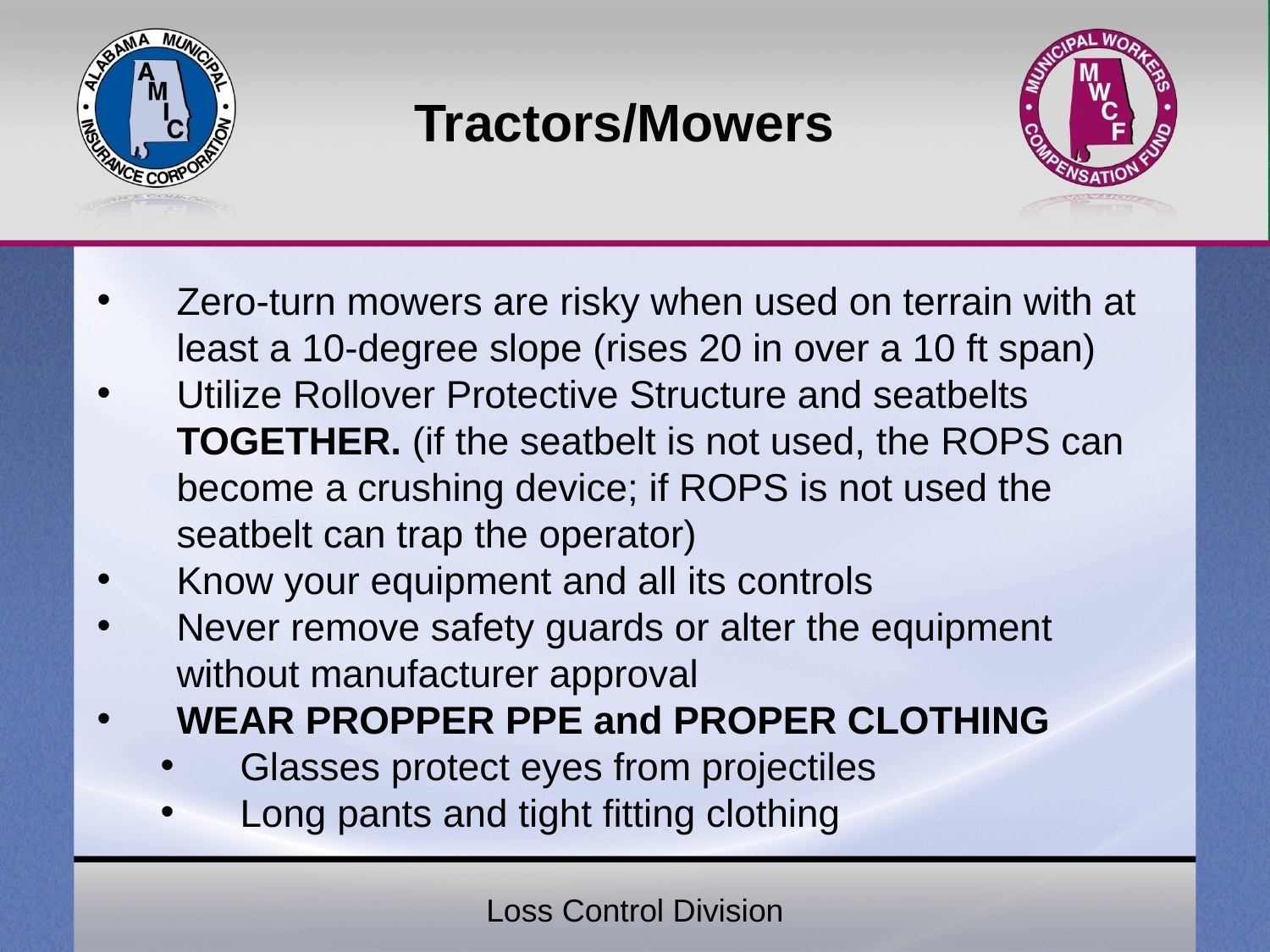

# Tractors/Mowers
Zero-turn mowers are risky when used on terrain with at least a 10-degree slope (rises 20 in over a 10 ft span)
Utilize Rollover Protective Structure and seatbelts TOGETHER. (if the seatbelt is not used, the ROPS can become a crushing device; if ROPS is not used the seatbelt can trap the operator)
Know your equipment and all its controls
Never remove safety guards or alter the equipment without manufacturer approval
WEAR PROPPER PPE and PROPER CLOTHING
Glasses protect eyes from projectiles
Long pants and tight fitting clothing